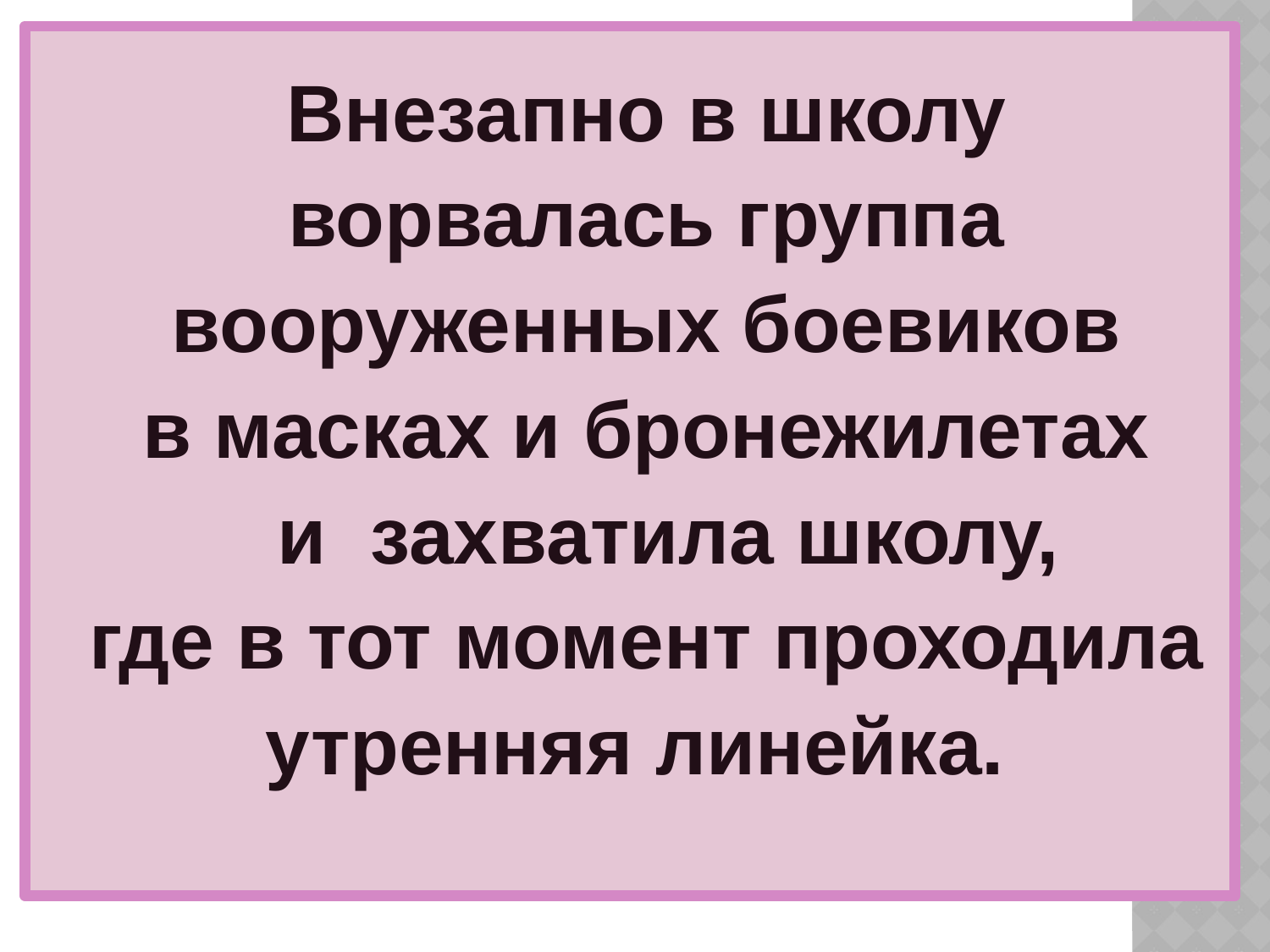

Внезапно в школу ворвалась группа вооруженных боевиков в масках и бронежилетах
  и  захватила школу, где в тот момент проходила утренняя линейка.